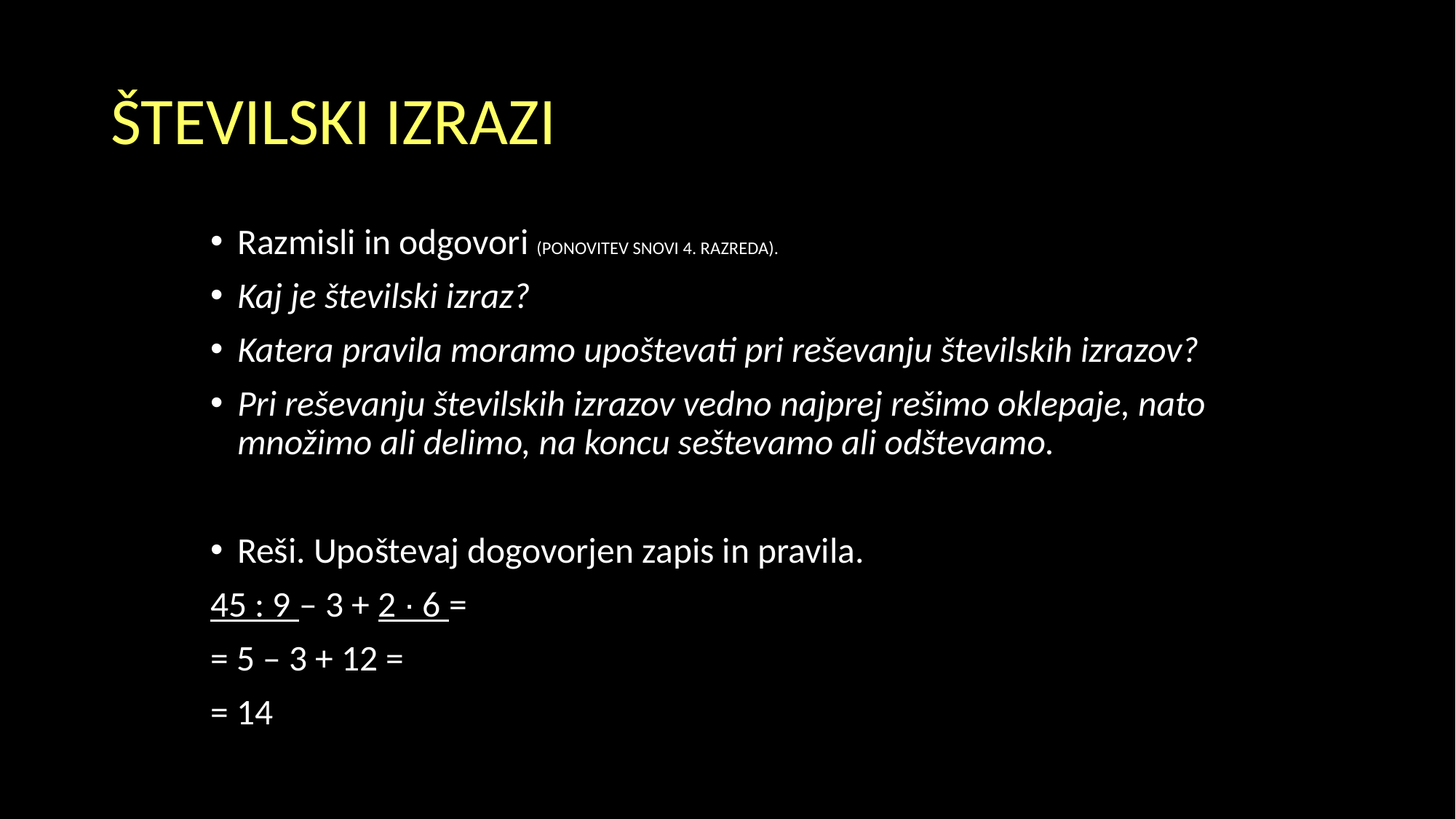

# ŠTEVILSKI IZRAZI
Razmisli in odgovori (PONOVITEV SNOVI 4. RAZREDA).
Kaj je številski izraz?
Katera pravila moramo upoštevati pri reševanju številskih izrazov?
Pri reševanju številskih izrazov vedno najprej rešimo oklepaje, nato množimo ali delimo, na koncu seštevamo ali odštevamo.

Reši. Upoštevaj dogovorjen zapis in pravila.
45 : 9 – 3 + 2 ∙ 6 =
= 5 – 3 + 12 =
= 14